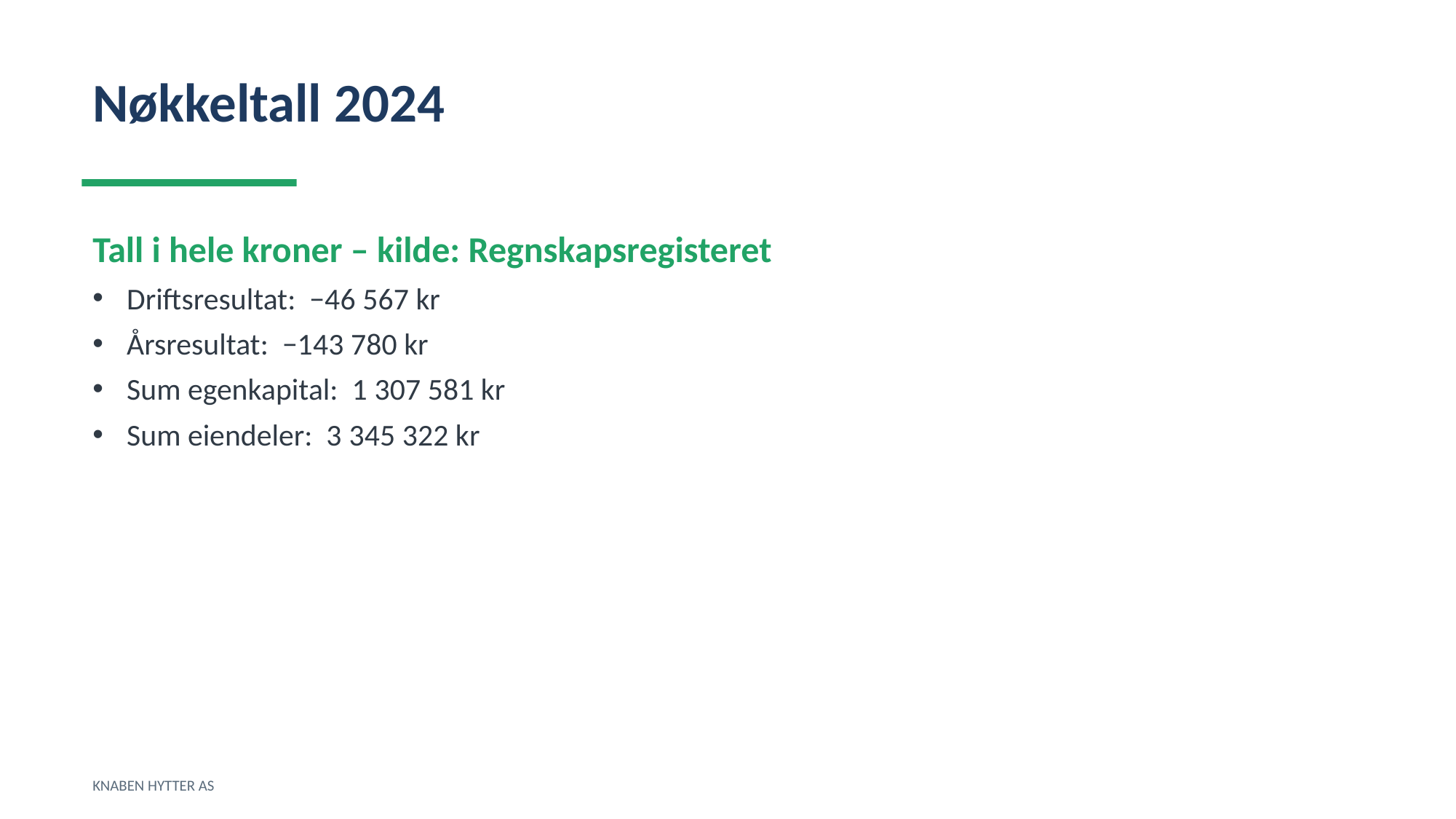

Nøkkeltall 2024

Tall i hele kroner – kilde: Regnskapsregisteret
Driftsresultat:  −46 567 kr
Årsresultat:  −143 780 kr
Sum egenkapital:  1 307 581 kr
Sum eiendeler:  3 345 322 kr
KNABEN HYTTER AS